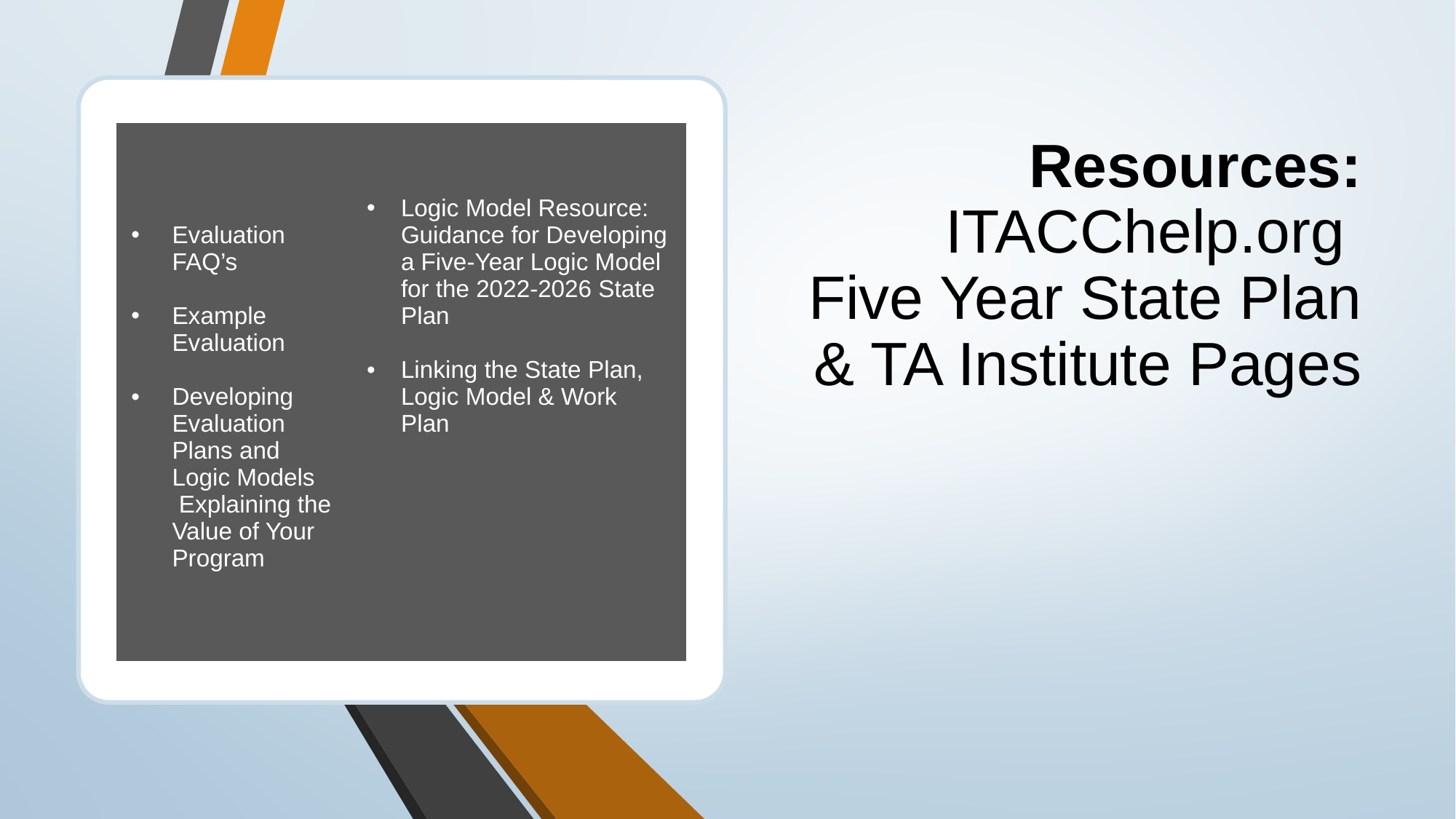

# Resources: ITACChelp.org Five Year State Plan & TA Institute Pages

|  |  |
| --- | --- |
| Evaluation FAQ’s Example Evaluation Developing Evaluation Plans and Logic Models Explaining the Value of Your Program | Logic Model Resource: Guidance for Developing a Five-Year Logic Model for the 2022-2026 State Plan Linking the State Plan, Logic Model & Work Plan |